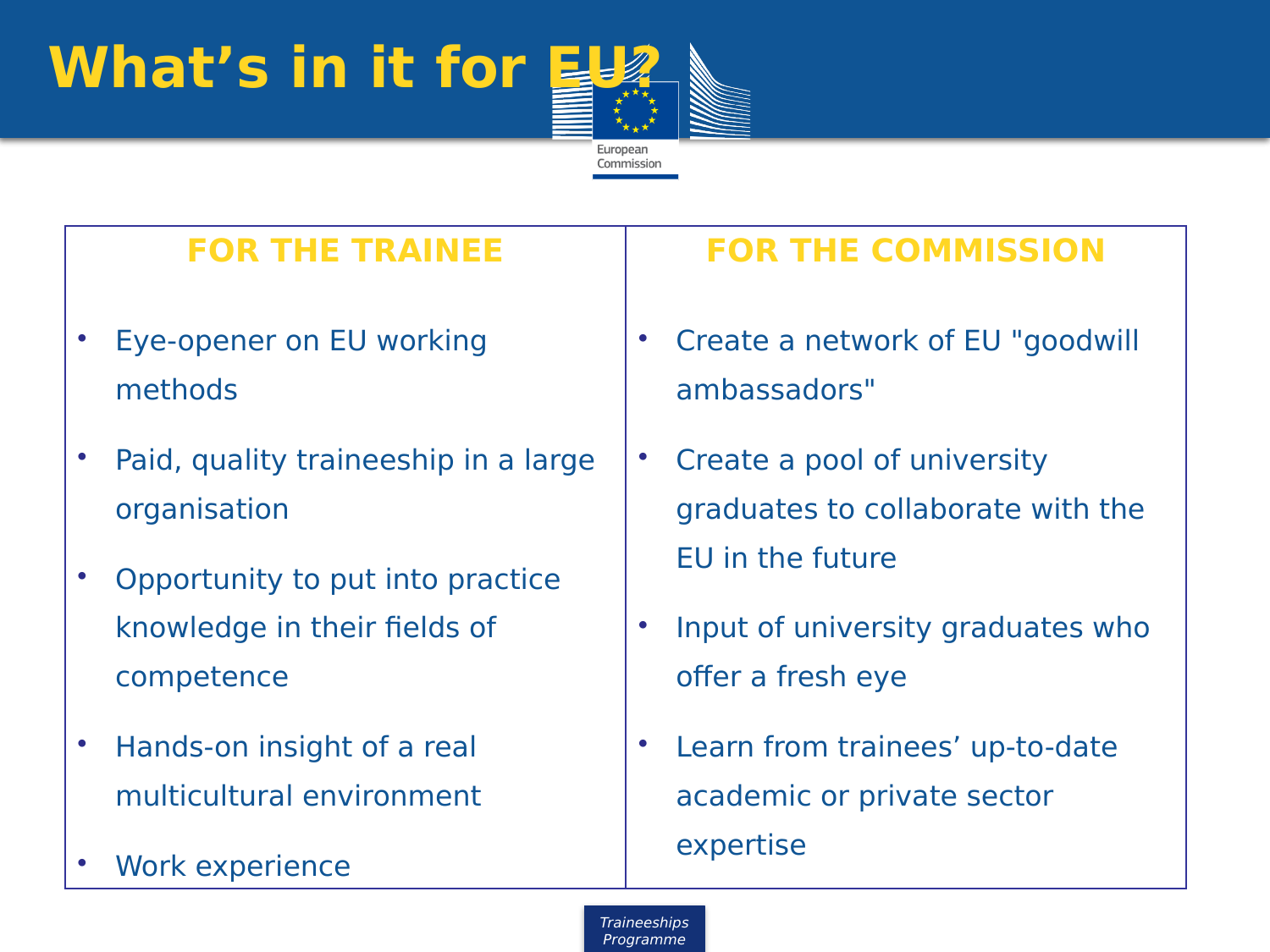

# What’s in it for EU?
| FOR THE TRAINEE Eye-opener on EU working methods Paid, quality traineeship in a large organisation Opportunity to put into practice knowledge in their fields of competence Hands-on insight of a real multicultural environment Work experience | FOR THE COMMISSION Create a network of EU "goodwill ambassadors" Create a pool of university graduates to collaborate with the EU in the future Input of university graduates who offer a fresh eye Learn from trainees’ up-to-date academic or private sector expertise |
| --- | --- |